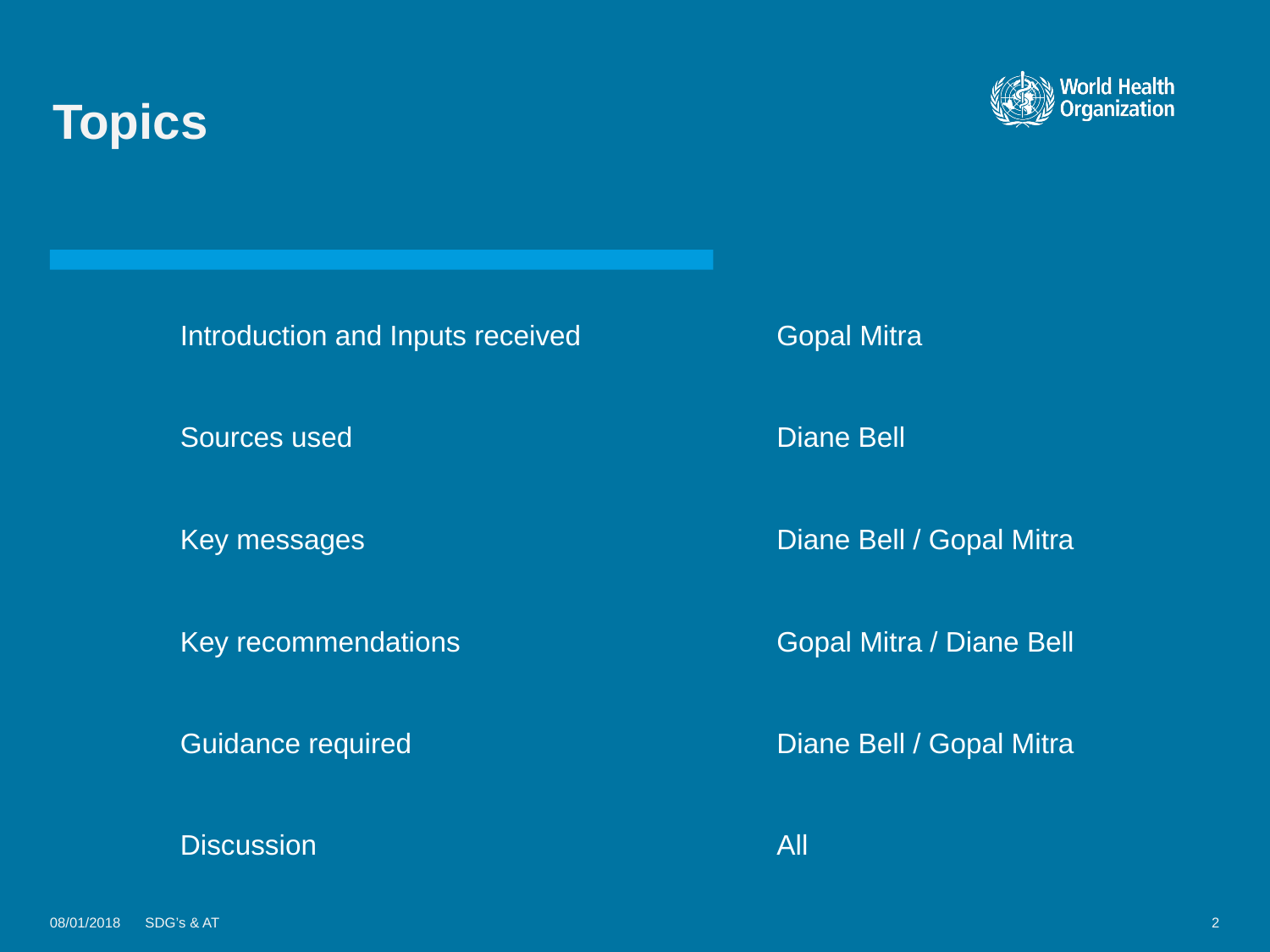

# Topics

Introduction and Inputs received
Gopal Mitra

Sources used
Diane Bell

Key messages
Diane Bell / Gopal Mitra

Key recommendations
Gopal Mitra / Diane Bell

Guidance required
Diane Bell / Gopal Mitra

Discussion
All
08/01/2018
SDG’s & AT
2